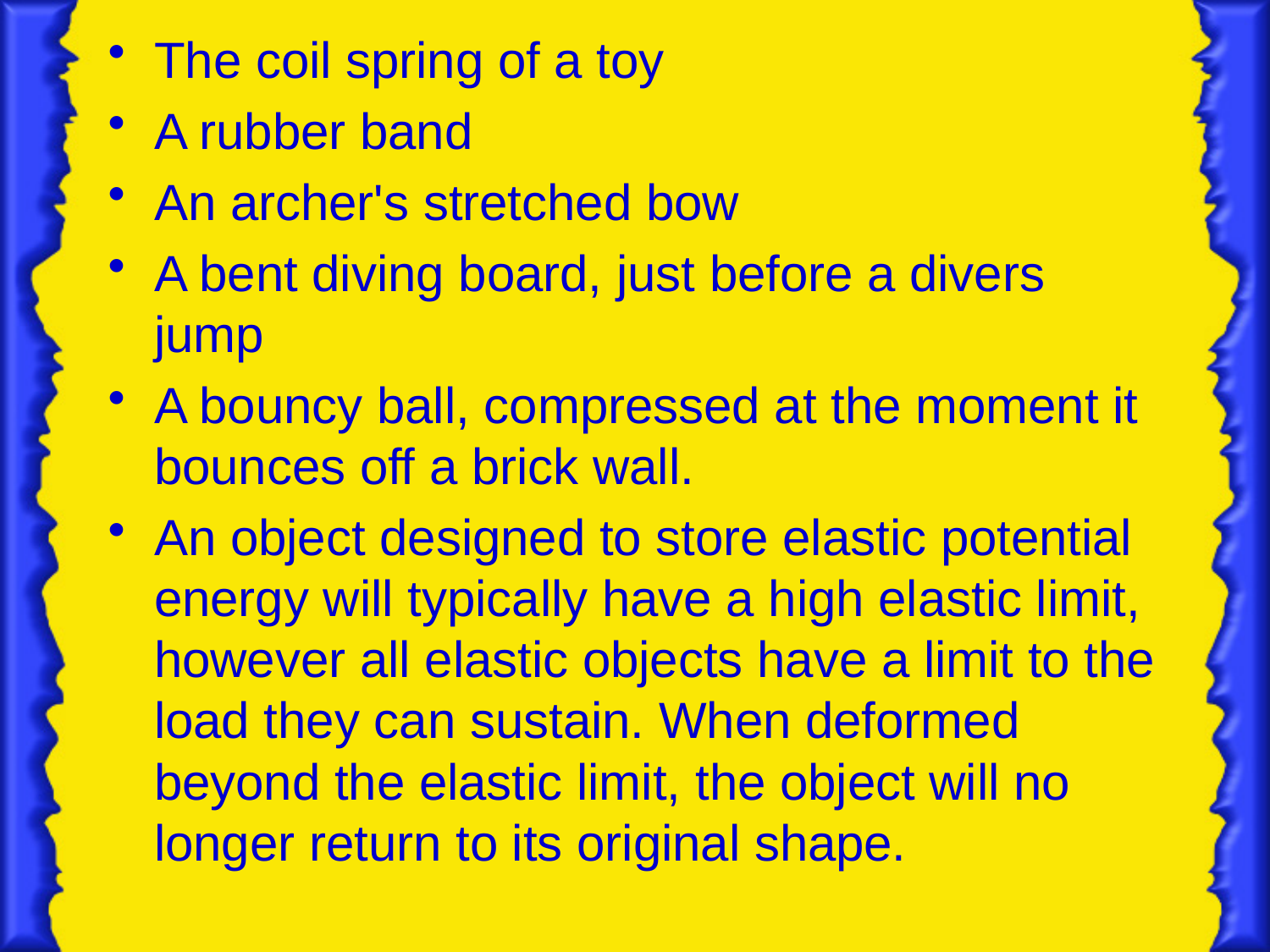

The coil spring of a toy
A rubber band
An archer's stretched bow
A bent diving board, just before a divers jump
A bouncy ball, compressed at the moment it bounces off a brick wall.
An object designed to store elastic potential energy will typically have a high elastic limit, however all elastic objects have a limit to the load they can sustain. When deformed beyond the elastic limit, the object will no longer return to its original shape.